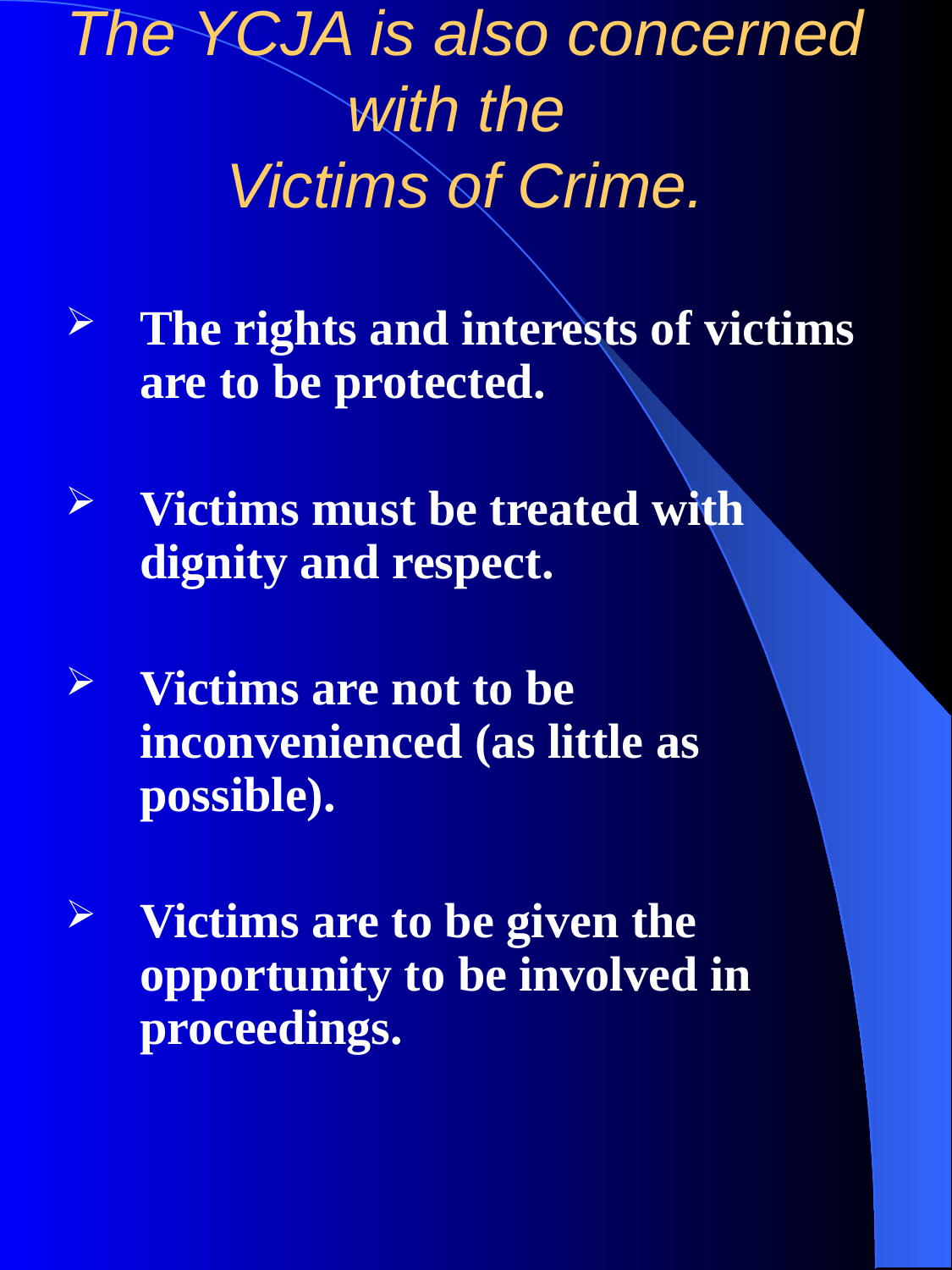

# The YCJA is also concerned with the Victims of Crime.
The rights and interests of victims are to be protected.

Victims must be treated with dignity and respect.

Victims are not to be inconvenienced (as little as possible).

Victims are to be given the opportunity to be involved in proceedings.